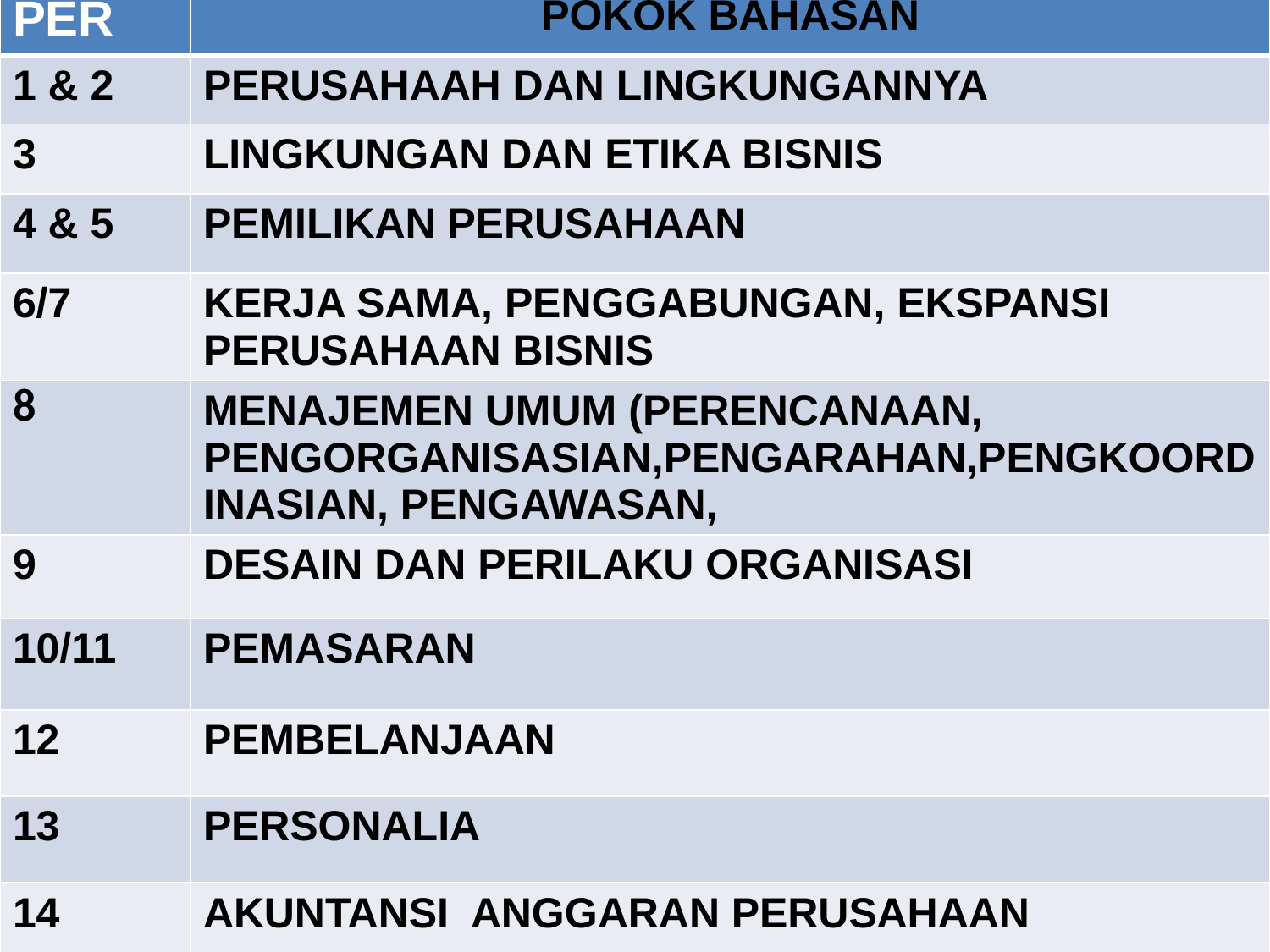

| PER | POKOK BAHASAN |
| --- | --- |
| 1 & 2 | PERUSAHAAH DAN LINGKUNGANNYA |
| 3 | LINGKUNGAN DAN ETIKA BISNIS |
| 4 & 5 | PEMILIKAN PERUSAHAAN |
| 6/7 | KERJA SAMA, PENGGABUNGAN, EKSPANSI PERUSAHAAN BISNIS |
| 8 | MENAJEMEN UMUM (PERENCANAAN, PENGORGANISASIAN,PENGARAHAN,PENGKOORDINASIAN, PENGAWASAN, |
| 9 | DESAIN DAN PERILAKU ORGANISASI |
| 10/11 | PEMASARAN |
| 12 | PEMBELANJAAN |
| 13 | PERSONALIA |
| 14 | AKUNTANSI ANGGARAN PERUSAHAAN |
|  |  |  |
| --- | --- | --- |
|  |  |  |
|  |  |  |
|  |  |  |
|  |  |  |
|  |  |  |
|  |  |  |
|  |  |  |